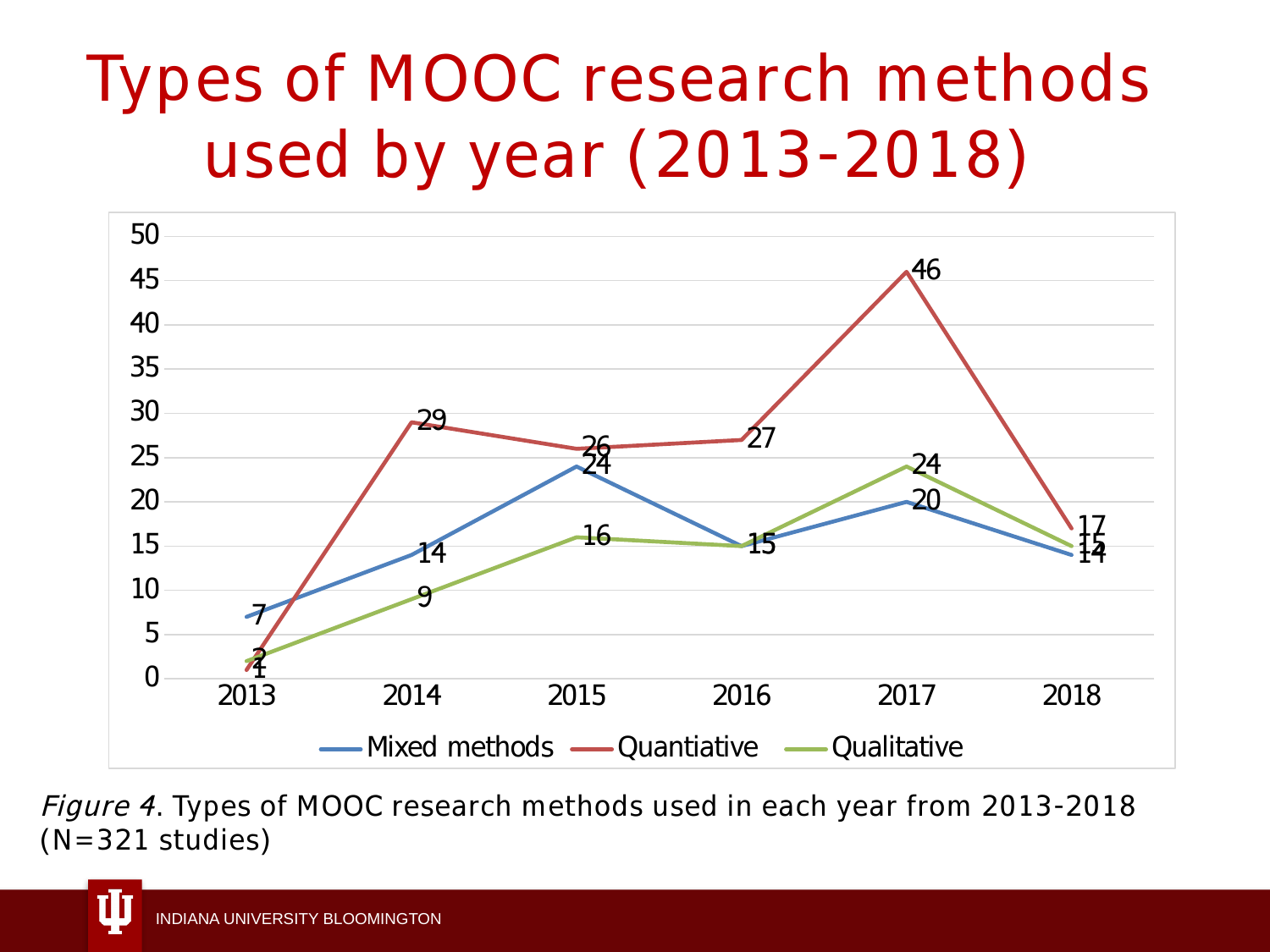

# Types of MOOC research methods used by year (2013-2018)

### Chart

| Category | Mixed methods | Quantiative  | Qualitative |
|---|---|---|---|
| 2013 | 7.0 | 1.0 | 2.0 |
| 2014 | 14.0 | 29.0 | 9.0 |
| 2015 | 24.0 | 26.0 | 16.0 |
| 2016 | 15.0 | 27.0 | 15.0 |
| 2017 | 20.0 | 46.0 | 24.0 |
| 2018 | 14.0 | 17.0 | 15.0 |
Figure 4. Types of MOOC research methods used in each year from 2013-2018 (N=321 studies)